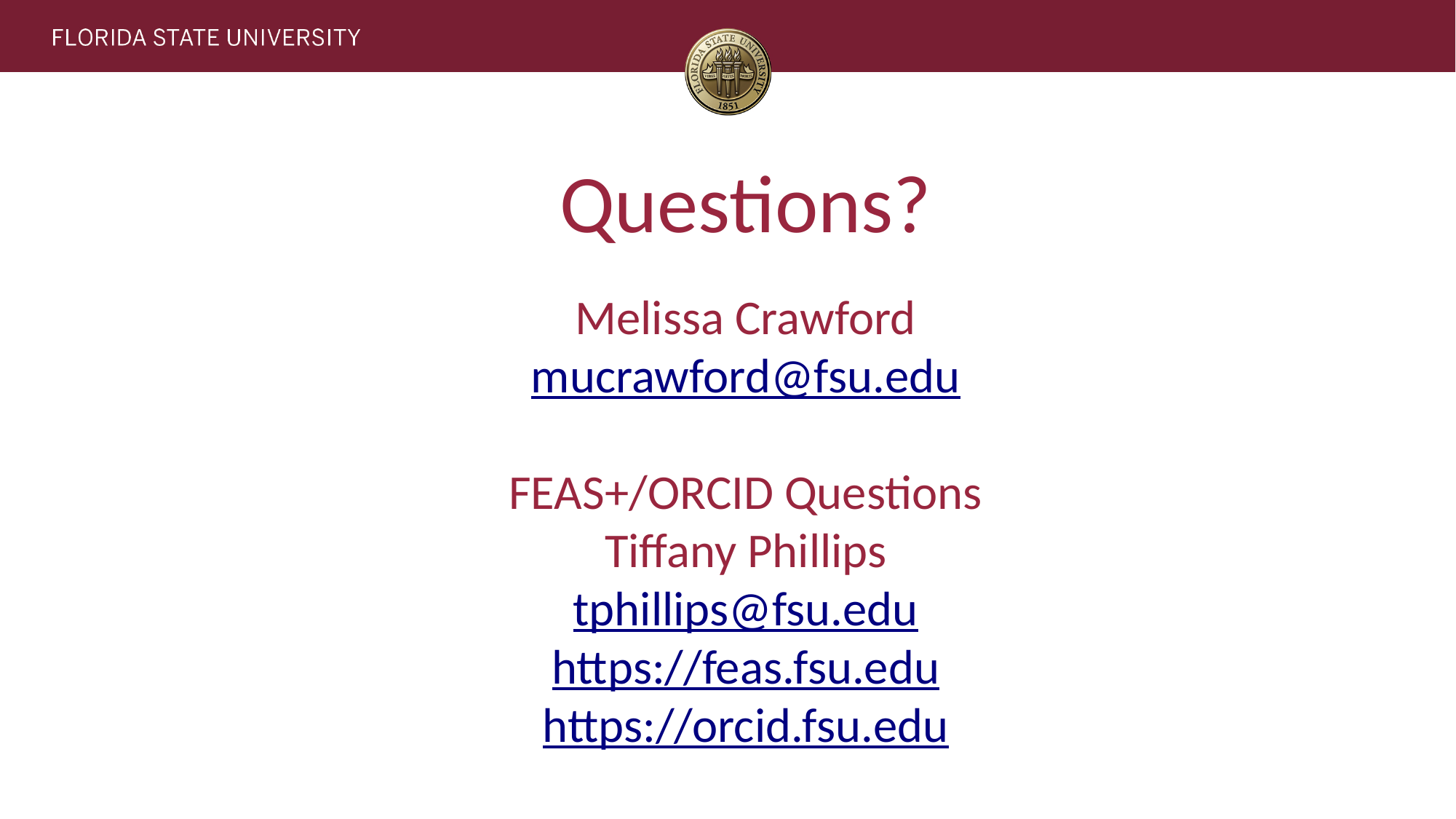

Questions?
Melissa Crawford
mucrawford@fsu.edu

FEAS+/ORCID Questions
Tiffany Phillips
tphillips@fsu.edu
https://feas.fsu.edu
https://orcid.fsu.edu